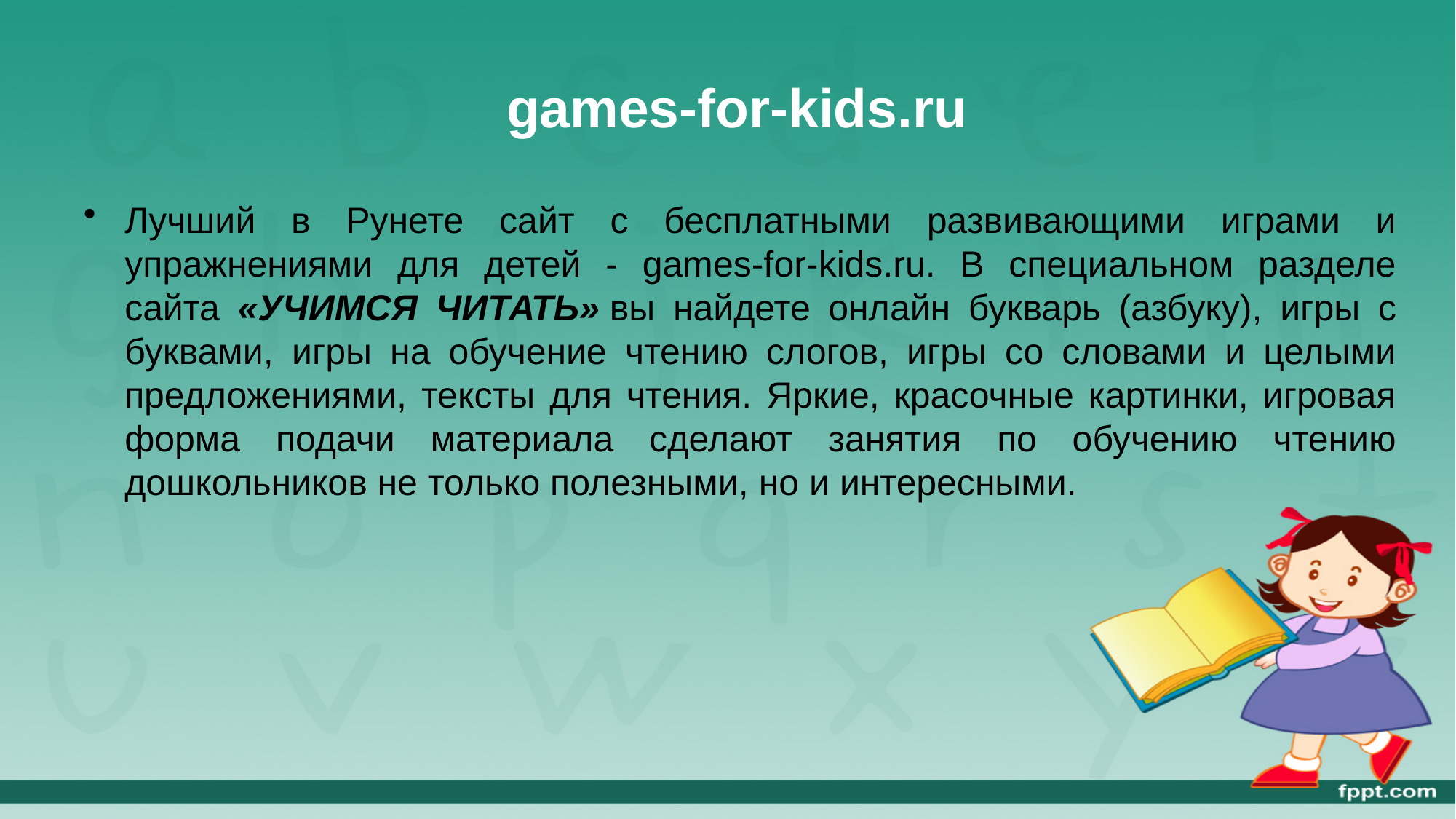

# games-for-kids.ru
Лучший в Рунете сайт с бесплатными развивающими играми и упражнениями для детей - games-for-kids.ru. В специальном разделе сайта «УЧИМСЯ ЧИТАТЬ» вы найдете онлайн букварь (азбуку), игры с буквами, игры на обучение чтению слогов, игры со словами и целыми предложениями, тексты для чтения. Яркие, красочные картинки, игровая форма подачи материала сделают занятия по обучению чтению дошкольников не только полезными, но и интересными.